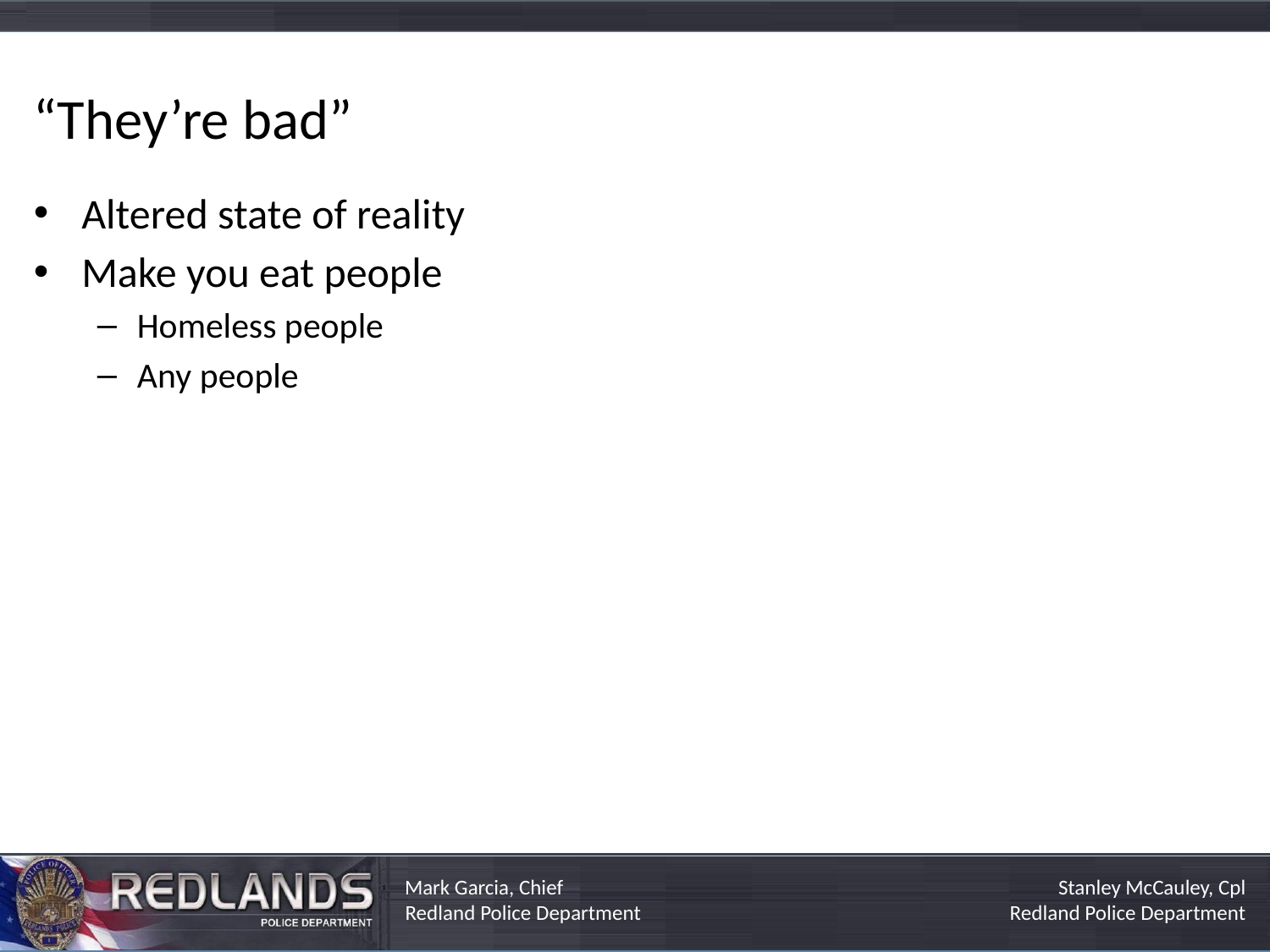

# “They’re bad”
Altered state of reality
Make you eat people
Homeless people
Any people
Mark Garcia, Chief
Redland Police Department